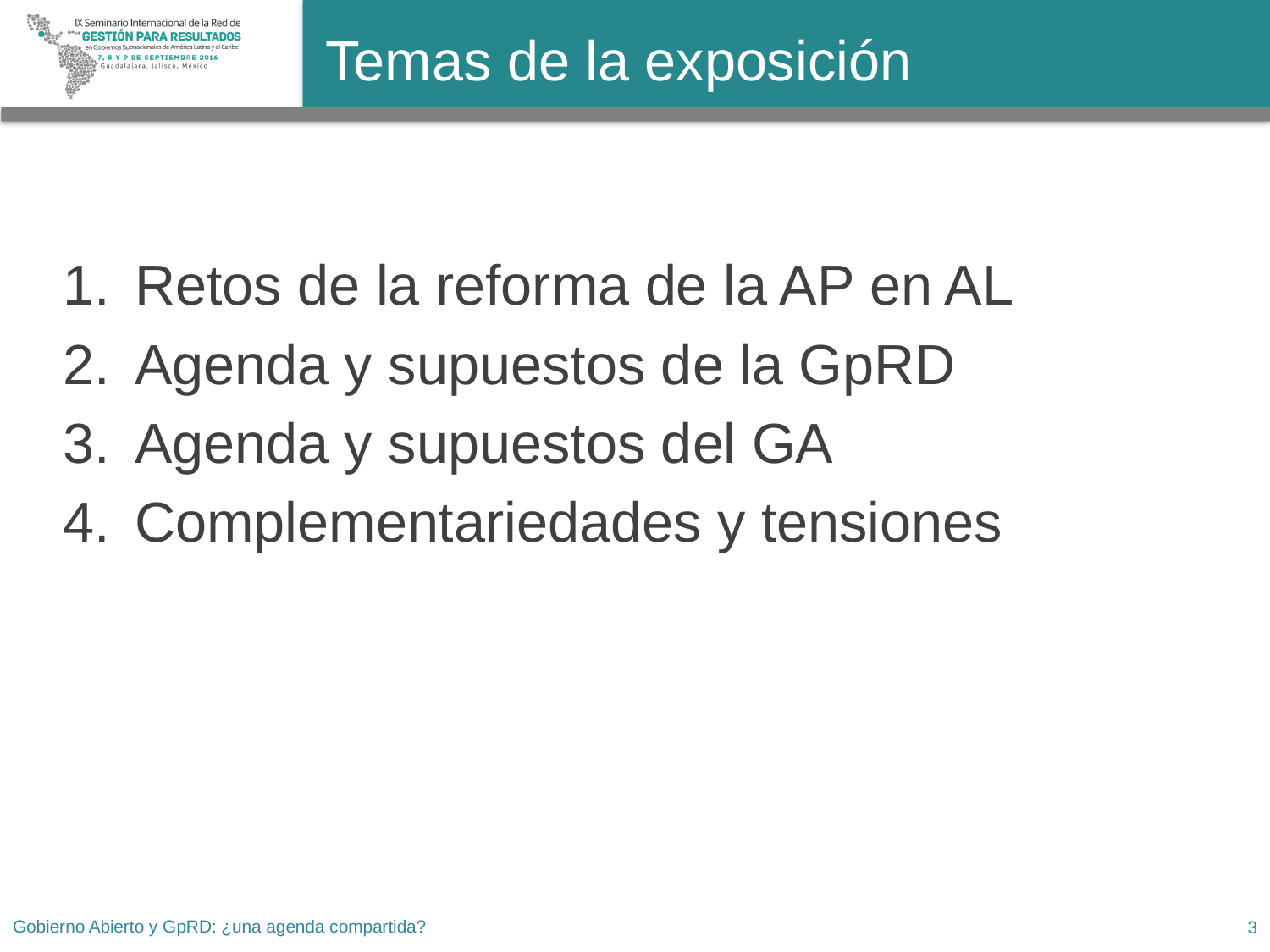

# Temas de la exposición
Retos de la reforma de la AP en AL
Agenda y supuestos de la GpRD
Agenda y supuestos del GA
Complementariedades y tensiones

Gobierno Abierto y GpRD: ¿una agenda compartida?
3